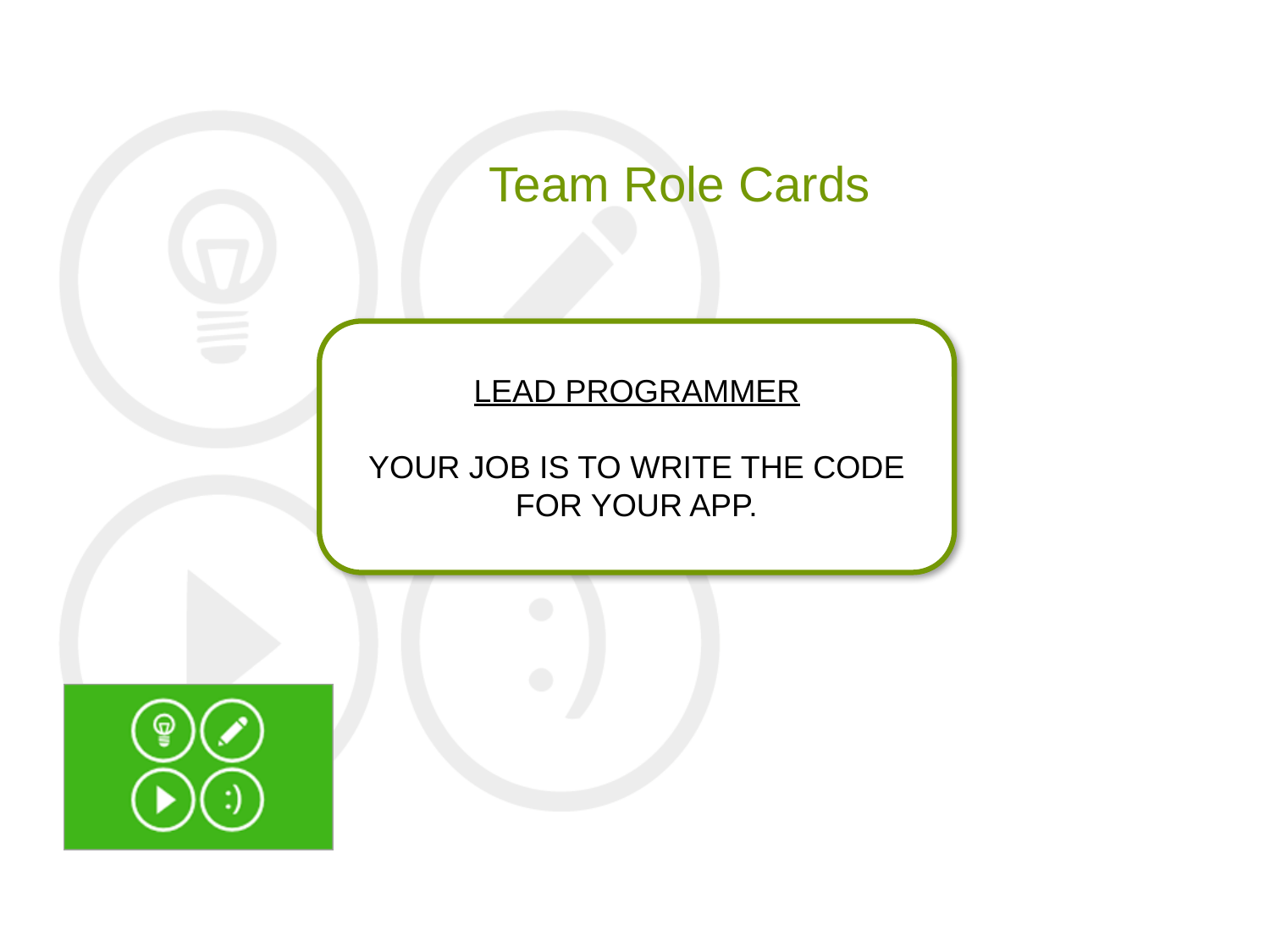

# Team Role Cards
LEAD PROGRAMMER

YOUR JOB IS TO WRITE THE CODE FOR YOUR APP.